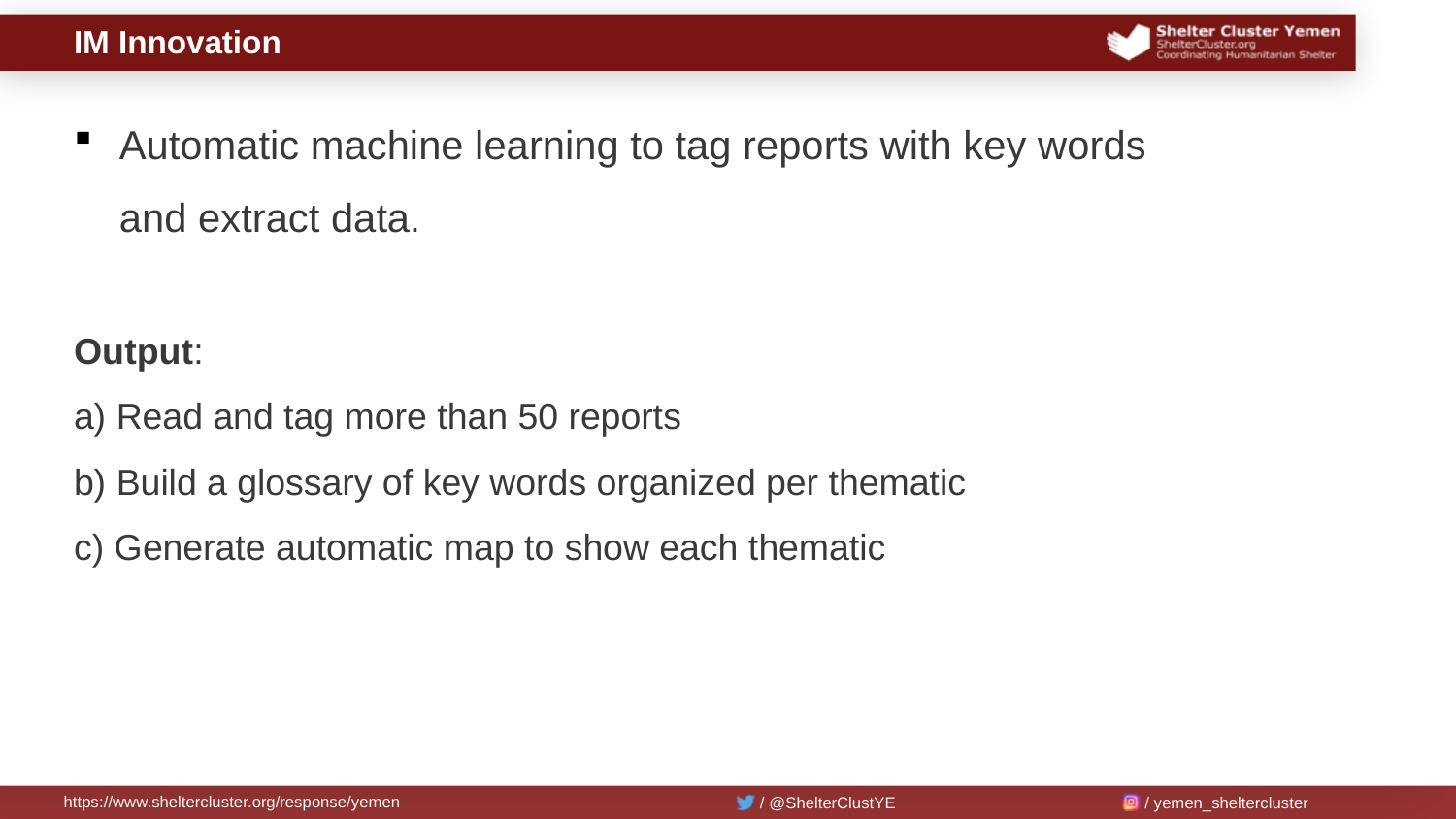

IM Innovation
Automatic machine learning to tag reports with key words and extract data.

Output:
a) Read and tag more than 50 reports
b) Build a glossary of key words organized per thematic
c) Generate automatic map to show each thematic